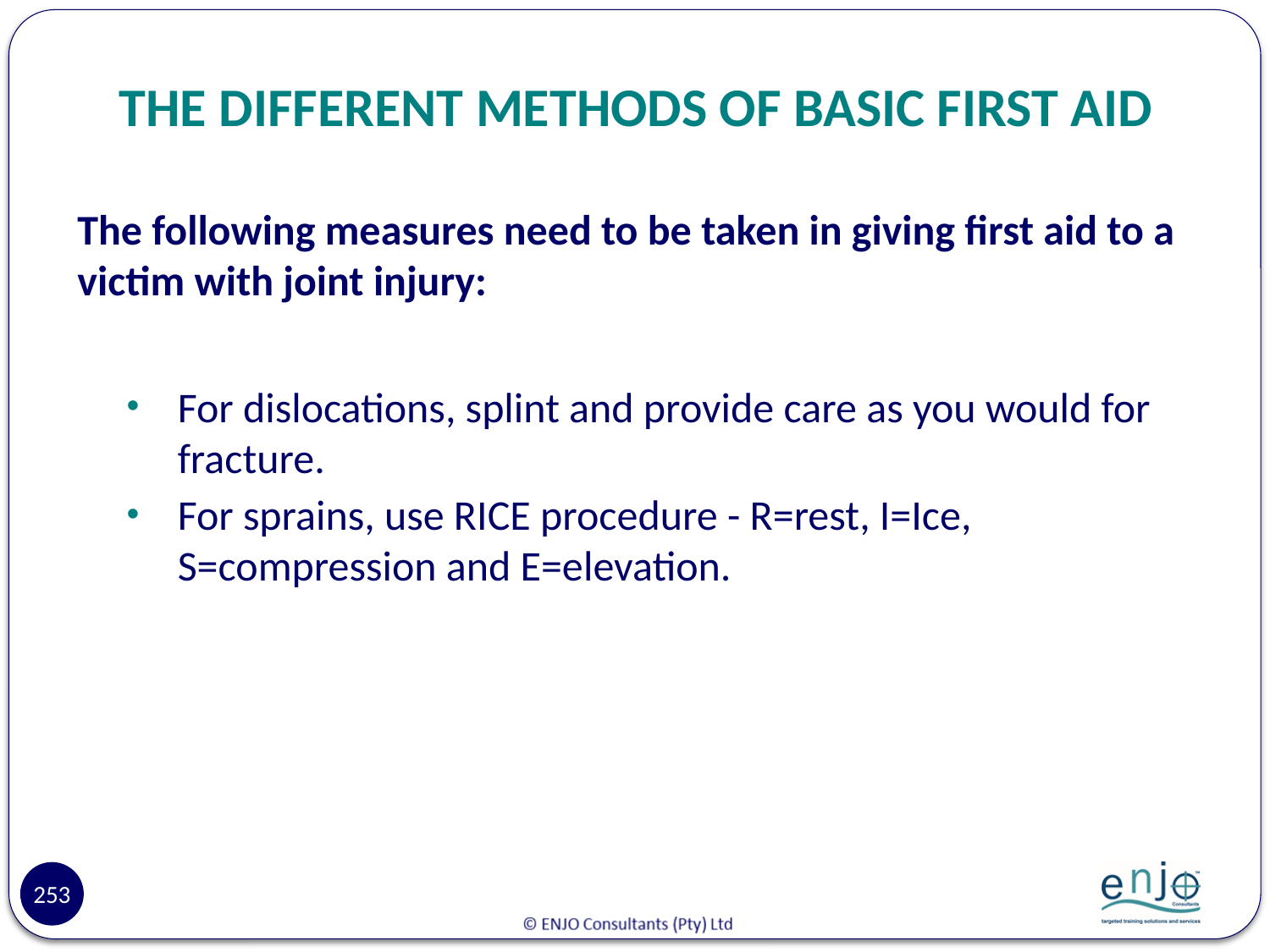

# THE DIFFERENT METHODS OF BASIC FIRST AID
The following measures need to be taken in giving first aid to a victim with joint injury:

For dislocations, splint and provide care as you would for fracture.
For sprains, use RICE procedure - R=rest, I=Ice, S=compression and E=elevation.

253